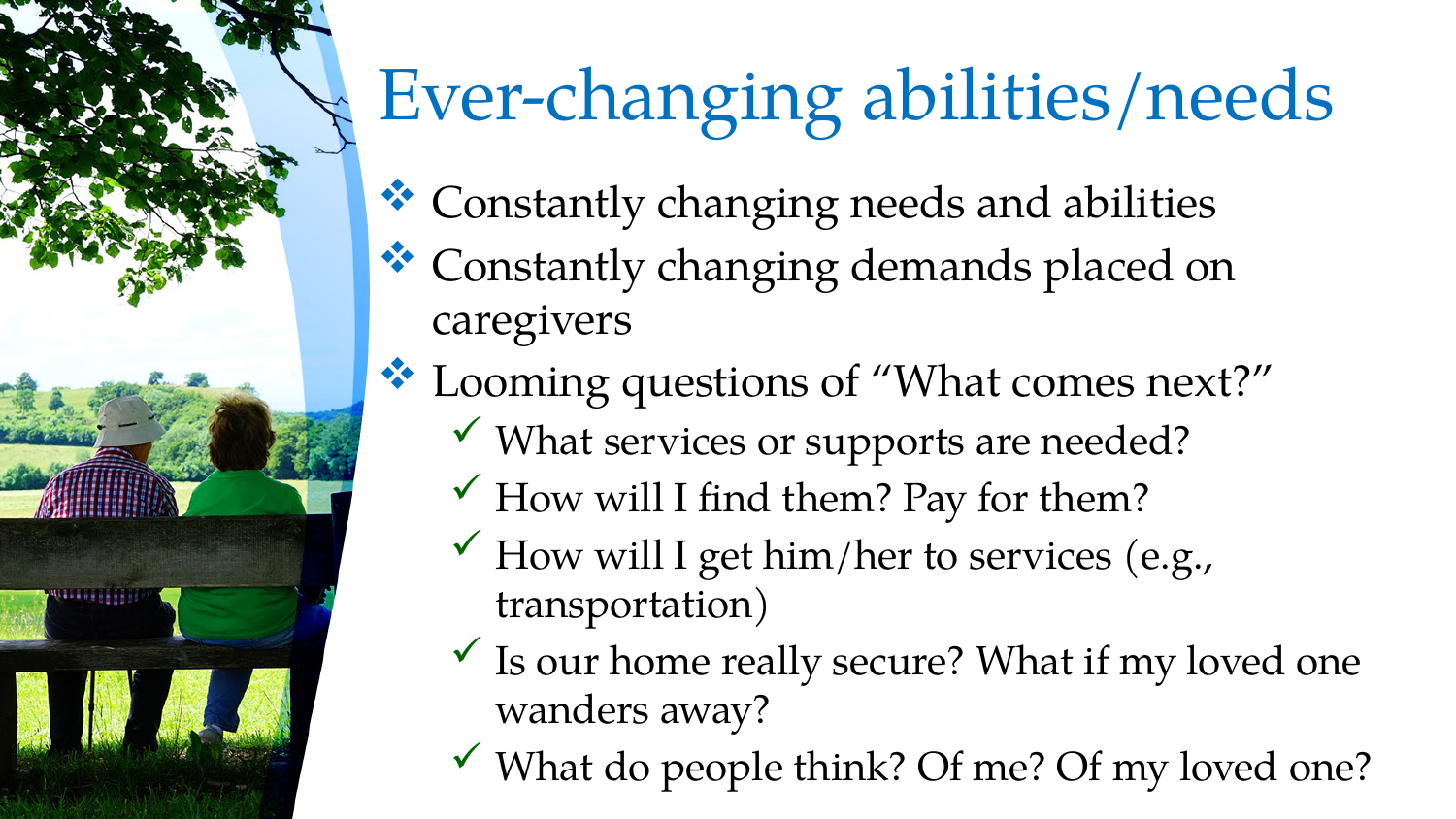

# Ever-changing abilities/needs
Constantly changing needs and abilities
Constantly changing demands placed on caregivers
Looming questions of “What comes next?”
What services or supports are needed?
How will I find them? Pay for them?
How will I get him/her to services (e.g., transportation)
Is our home really secure? What if my loved one wanders away?
What do people think? Of me? Of my loved one?